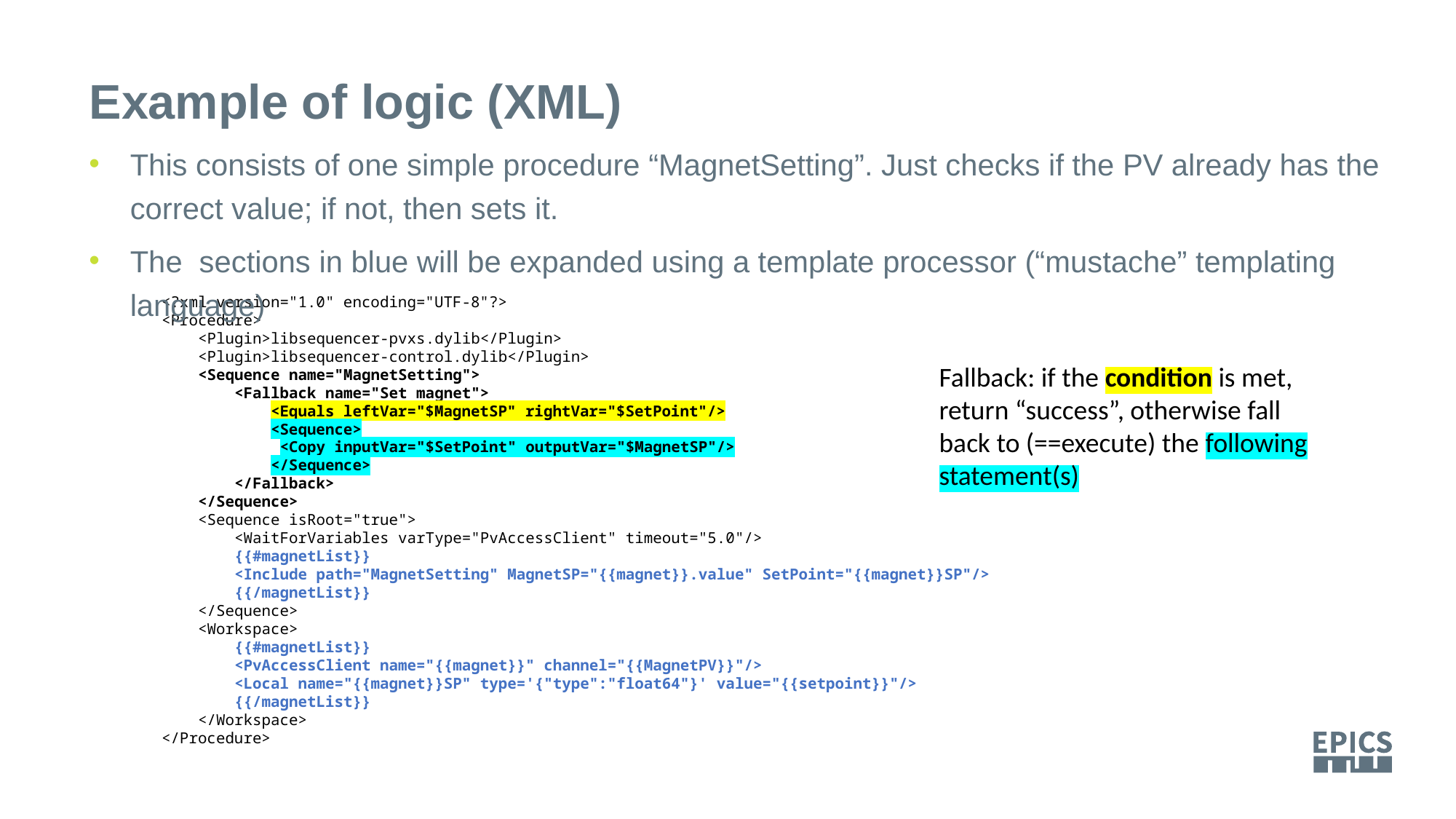

Example of logic (XML)
This consists of one simple procedure “MagnetSetting”. Just checks if the PV already has the correct value; if not, then sets it.
The  sections in blue will be expanded using a template processor (“mustache” templating language)
<?xml version="1.0" encoding="UTF-8"?>
<Procedure>
    <Plugin>libsequencer-pvxs.dylib</Plugin>
    <Plugin>libsequencer-control.dylib</Plugin>
    <Sequence name="MagnetSetting">
        <Fallback name="Set magnet">
            <Equals leftVar="$MagnetSP" rightVar="$SetPoint"/>
            <Sequence>
             <Copy inputVar="$SetPoint" outputVar="$MagnetSP"/>
            </Sequence>
        </Fallback>
    </Sequence>
    <Sequence isRoot="true">
        <WaitForVariables varType="PvAccessClient" timeout="5.0"/>
        {{#magnetList}}
        <Include path="MagnetSetting" MagnetSP="{{magnet}}.value" SetPoint="{{magnet}}SP"/>
        {{/magnetList}}
    </Sequence>
    <Workspace>
        {{#magnetList}}
        <PvAccessClient name="{{magnet}}" channel="{{MagnetPV}}"/>
        <Local name="{{magnet}}SP" type='{"type":"float64"}' value="{{setpoint}}"/>
        {{/magnetList}}
    </Workspace>
</Procedure>
Fallback: if the condition is met, return “success”, otherwise fall back to (==execute) the following statement(s)